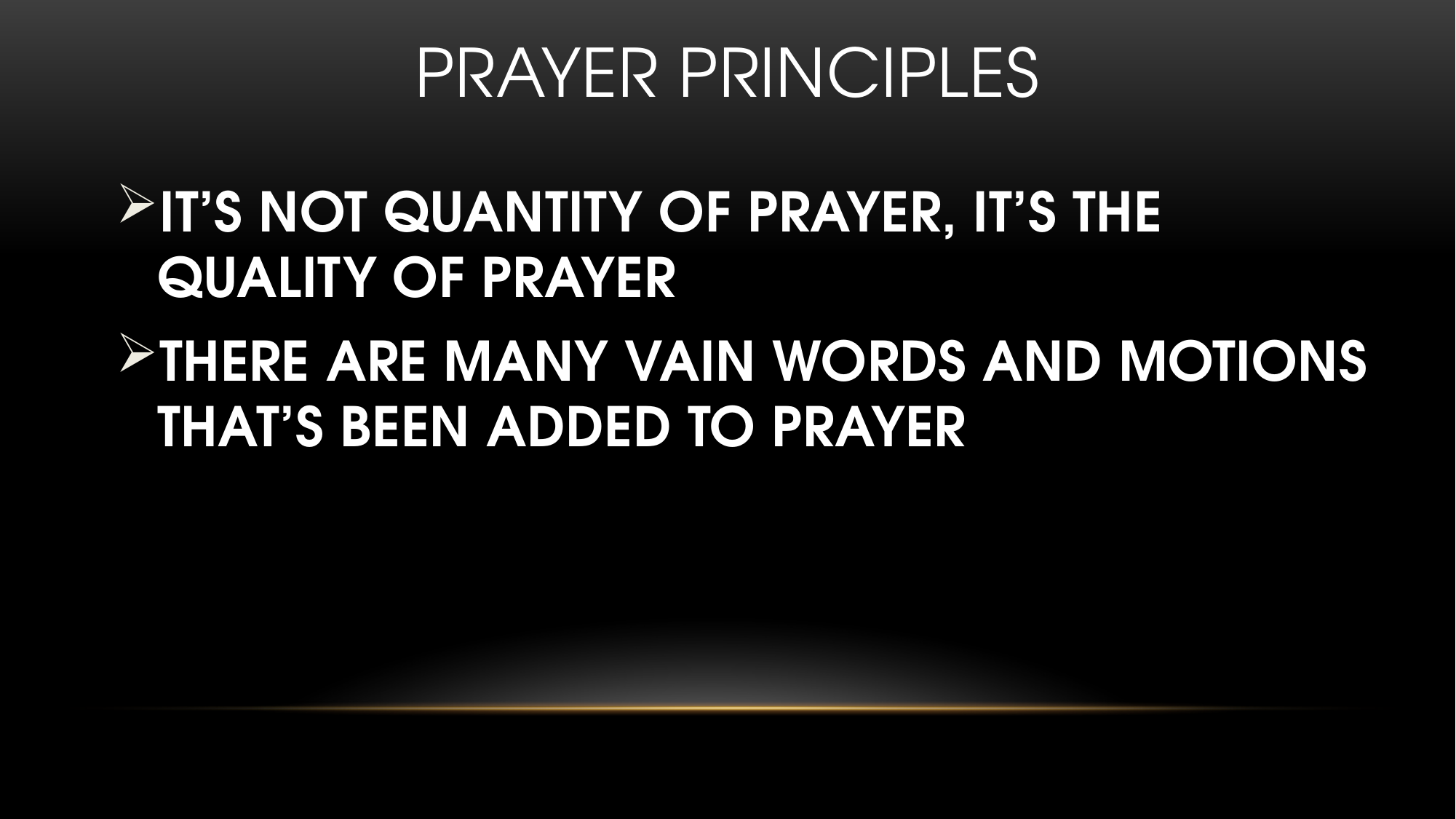

# Prayer principles
IT’S NOT QUANTITY OF PRAYER, IT’S THE QUALITY OF PRAYER

THERE ARE MANY VAIN WORDS AND MOTIONS THAT’S BEEN ADDED TO PRAYER